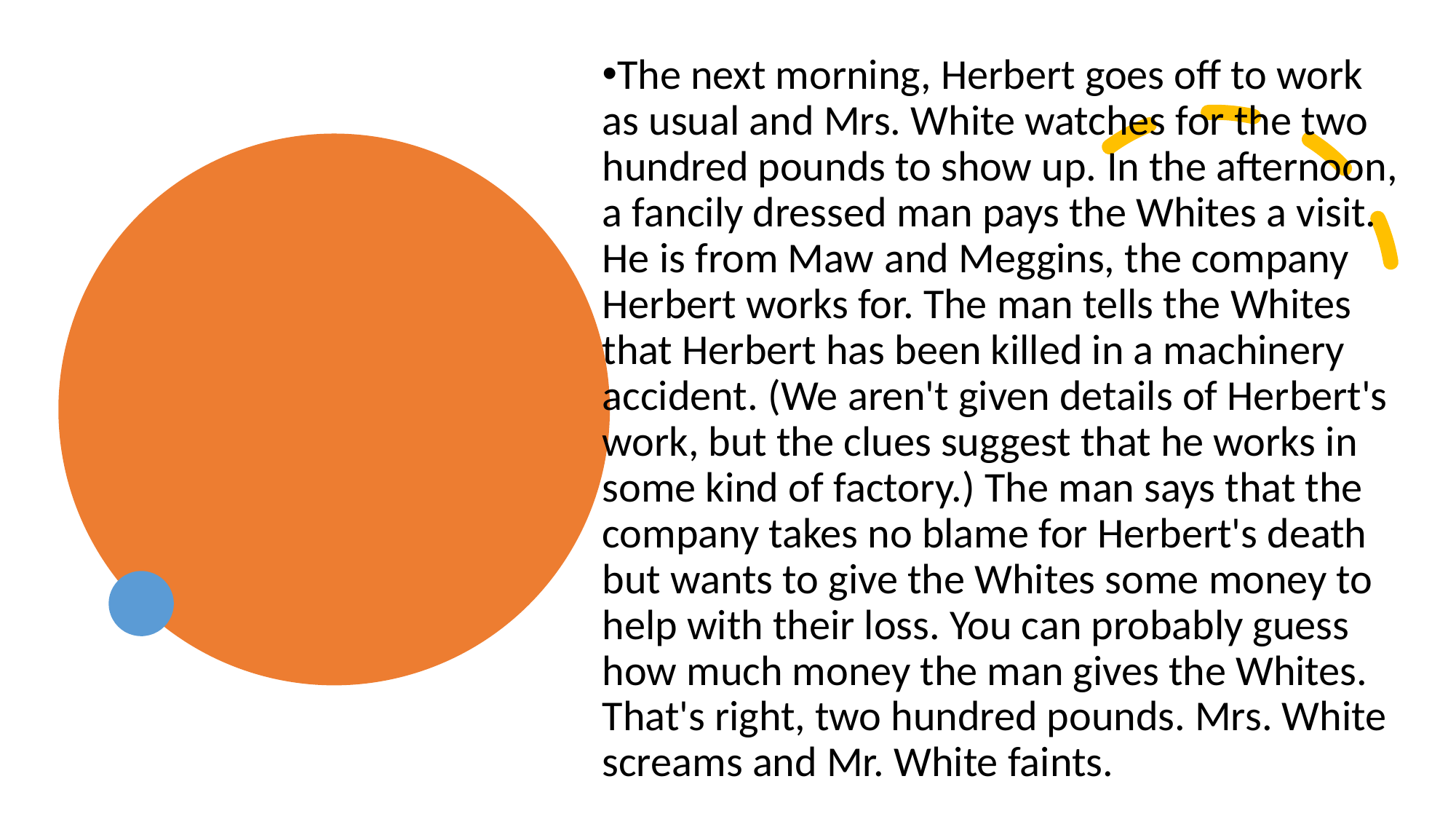

The next morning, Herbert goes off to work as usual and Mrs. White watches for the two hundred pounds to show up. In the afternoon, a fancily dressed man pays the Whites a visit. He is from Maw and Meggins, the company Herbert works for. The man tells the Whites that Herbert has been killed in a machinery accident. (We aren't given details of Herbert's work, but the clues suggest that he works in some kind of factory.) The man says that the company takes no blame for Herbert's death but wants to give the Whites some money to help with their loss. You can probably guess how much money the man gives the Whites. That's right, two hundred pounds. Mrs. White screams and Mr. White faints.